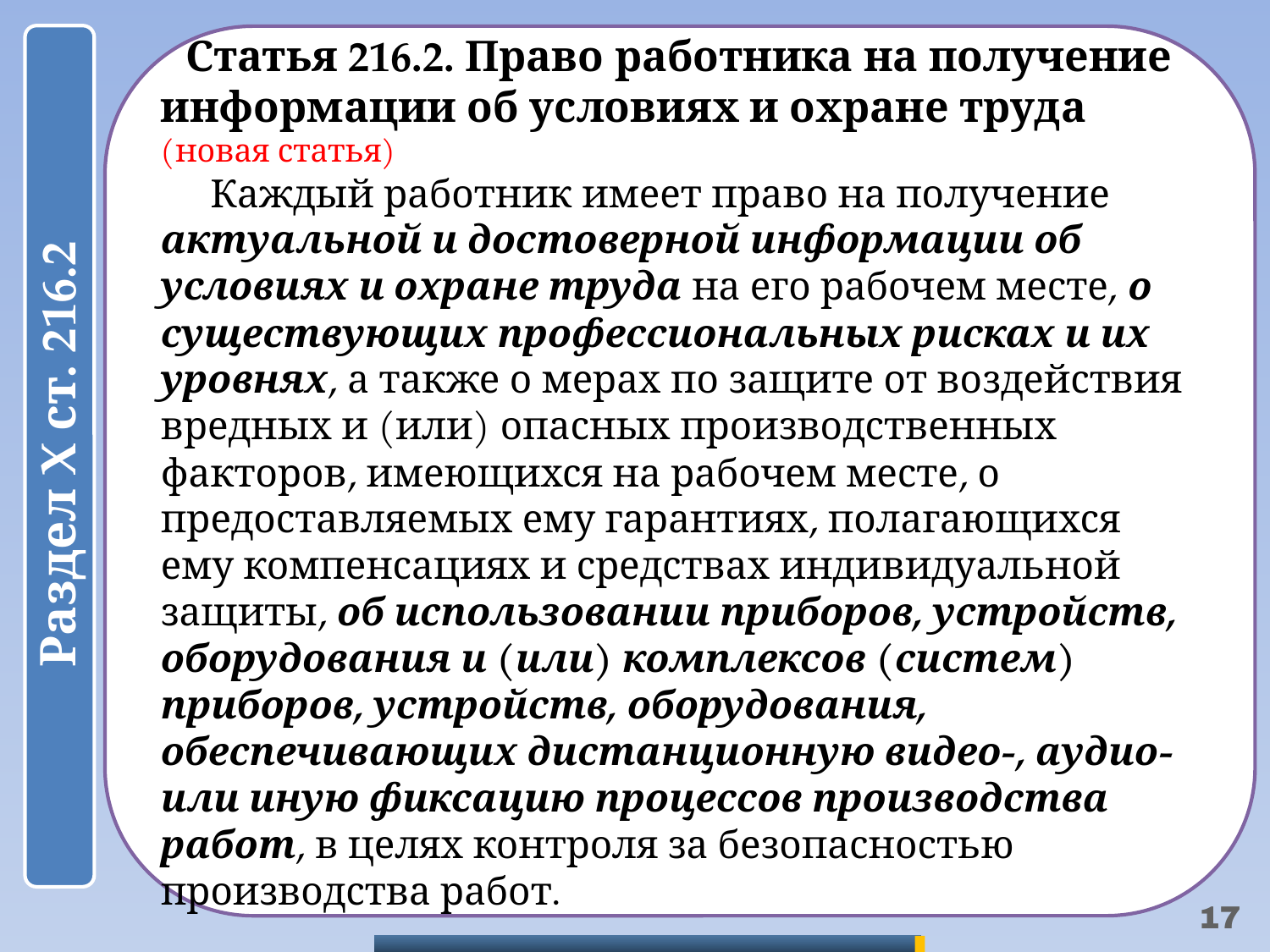

Раздел X ст. 216.2
Статья 216.2. Право работника на получение информации об условиях и охране труда
(новая статья)
Каждый работник имеет право на получение актуальной и достоверной информации об условиях и охране труда на его рабочем месте, о существующих профессиональных рисках и их уровнях, а также о мерах по защите от воздействия вредных и (или) опасных производственных факторов, имеющихся на рабочем месте, о предоставляемых ему гарантиях, полагающихся ему компенсациях и средствах индивидуальной защиты, об использовании приборов, устройств, оборудования и (или) комплексов (систем) приборов, устройств, оборудования, обеспечивающих дистанционную видео-, аудио- или иную фиксацию процессов производства работ, в целях контроля за безопасностью производства работ.

17